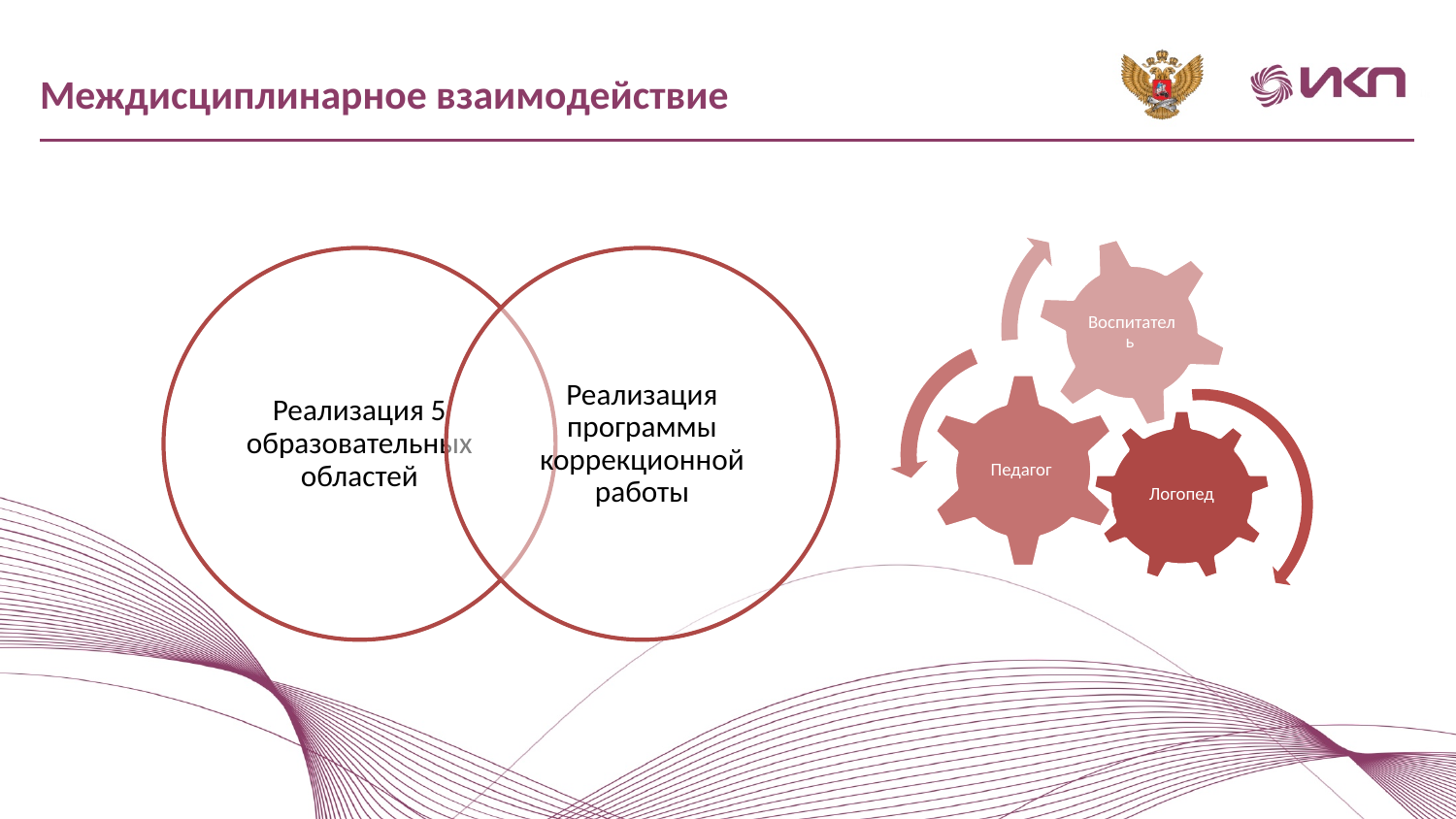

Междисциплинарное взаимодействие
Реализация 5 образовательных областей
Реализация программы коррекционной работы
Логопед
Педагог
Воспитатель